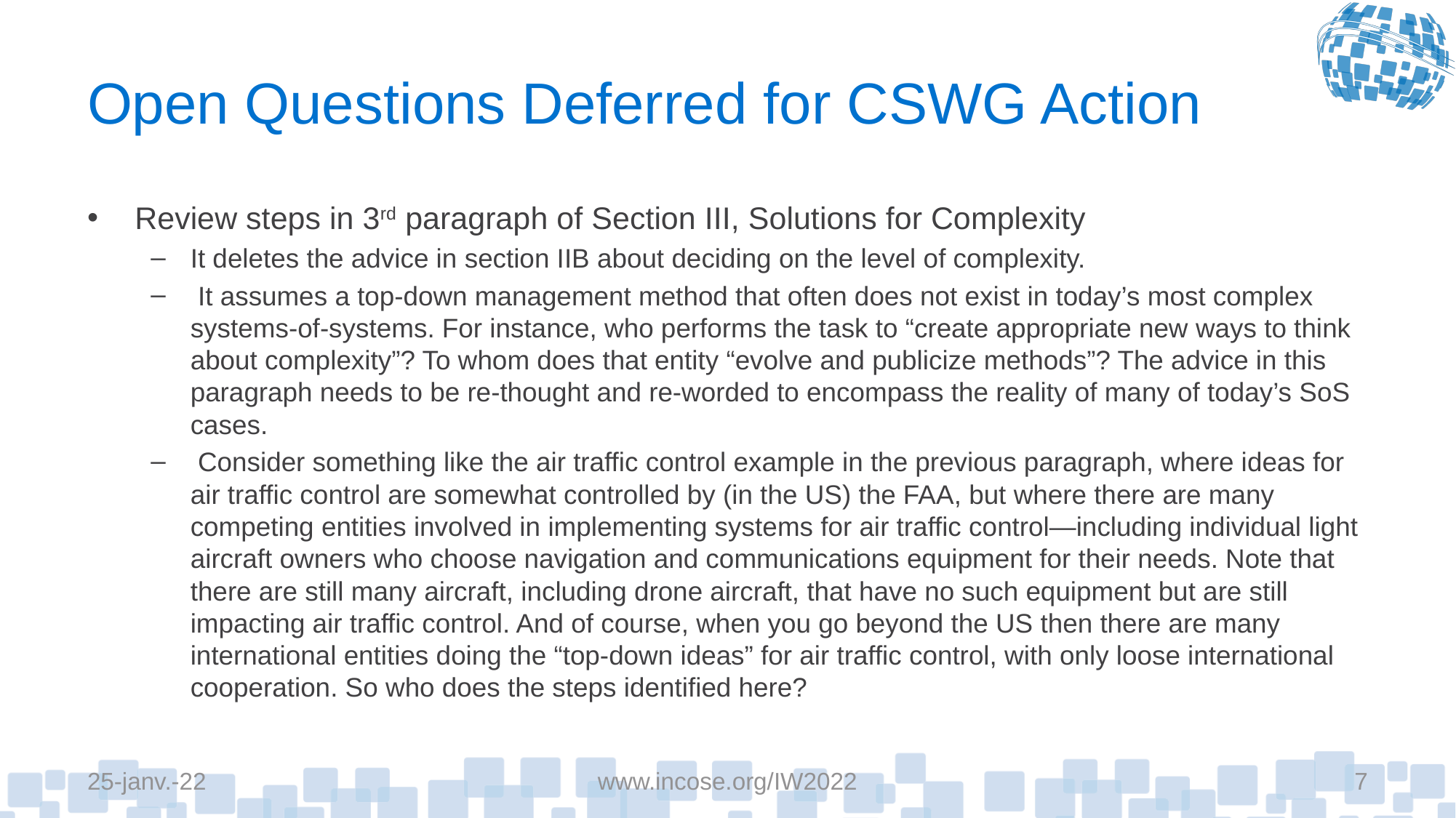

# Open Questions Deferred for CSWG Action
Review steps in 3rd paragraph of Section III, Solutions for Complexity
It deletes the advice in section IIB about deciding on the level of complexity.
 It assumes a top-down management method that often does not exist in today’s most complex systems-of-systems. For instance, who performs the task to “create appropriate new ways to think about complexity”? To whom does that entity “evolve and publicize methods”? The advice in this paragraph needs to be re-thought and re-worded to encompass the reality of many of today’s SoS cases.
 Consider something like the air traffic control example in the previous paragraph, where ideas for air traffic control are somewhat controlled by (in the US) the FAA, but where there are many competing entities involved in implementing systems for air traffic control—including individual light aircraft owners who choose navigation and communications equipment for their needs. Note that there are still many aircraft, including drone aircraft, that have no such equipment but are still impacting air traffic control. And of course, when you go beyond the US then there are many international entities doing the “top-down ideas” for air traffic control, with only loose international cooperation. So who does the steps identified here?

25-janv.-22
www.incose.org/IW2022
7